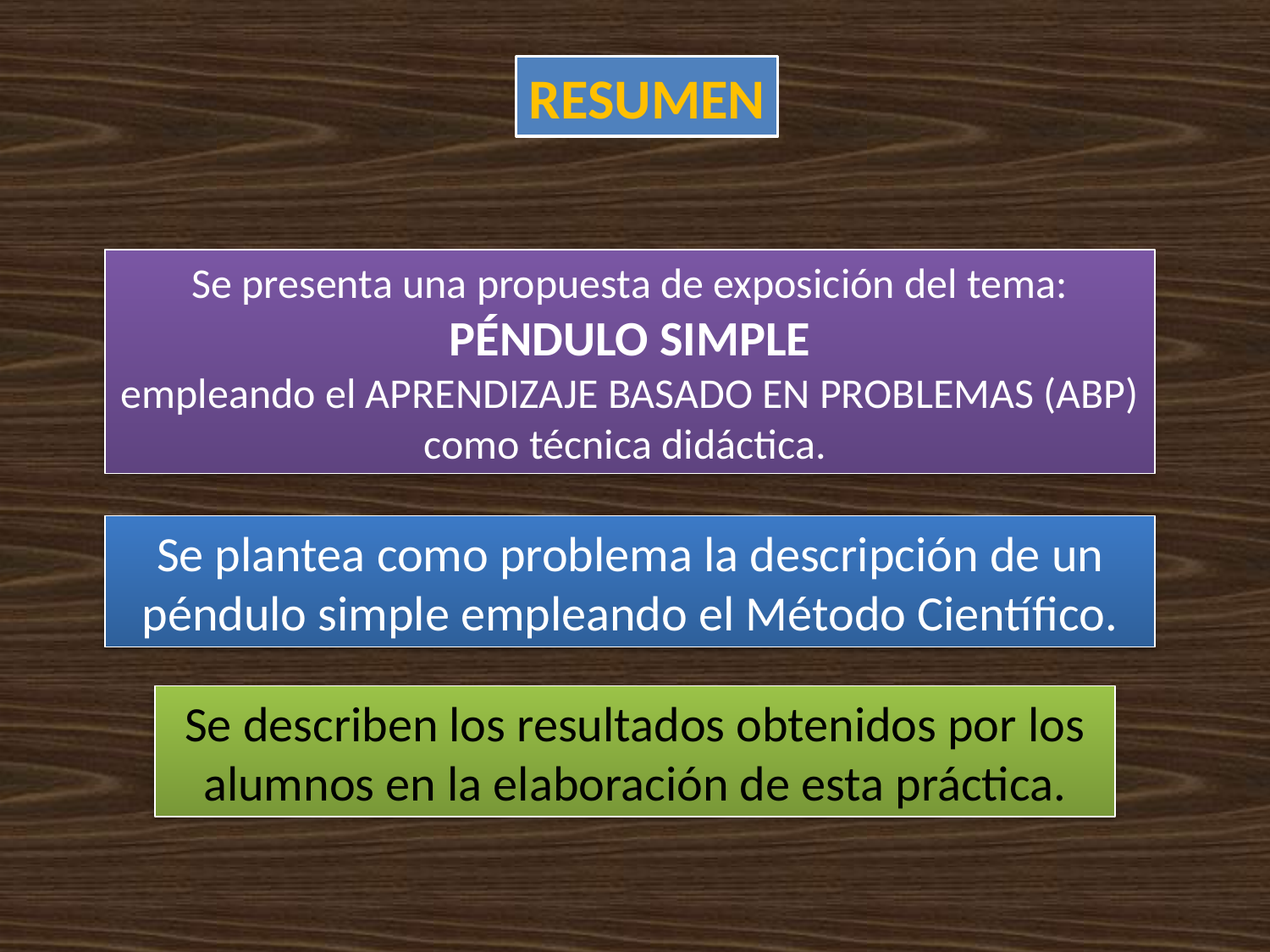

RESUMEN
Se presenta una propuesta de exposición del tema: PÉNDULO SIMPLE
empleando el APRENDIZAJE BASADO EN PROBLEMAS (ABP)
como técnica didáctica.
Se plantea como problema la descripción de un péndulo simple empleando el Método Científico.
Se describen los resultados obtenidos por los alumnos en la elaboración de esta práctica.